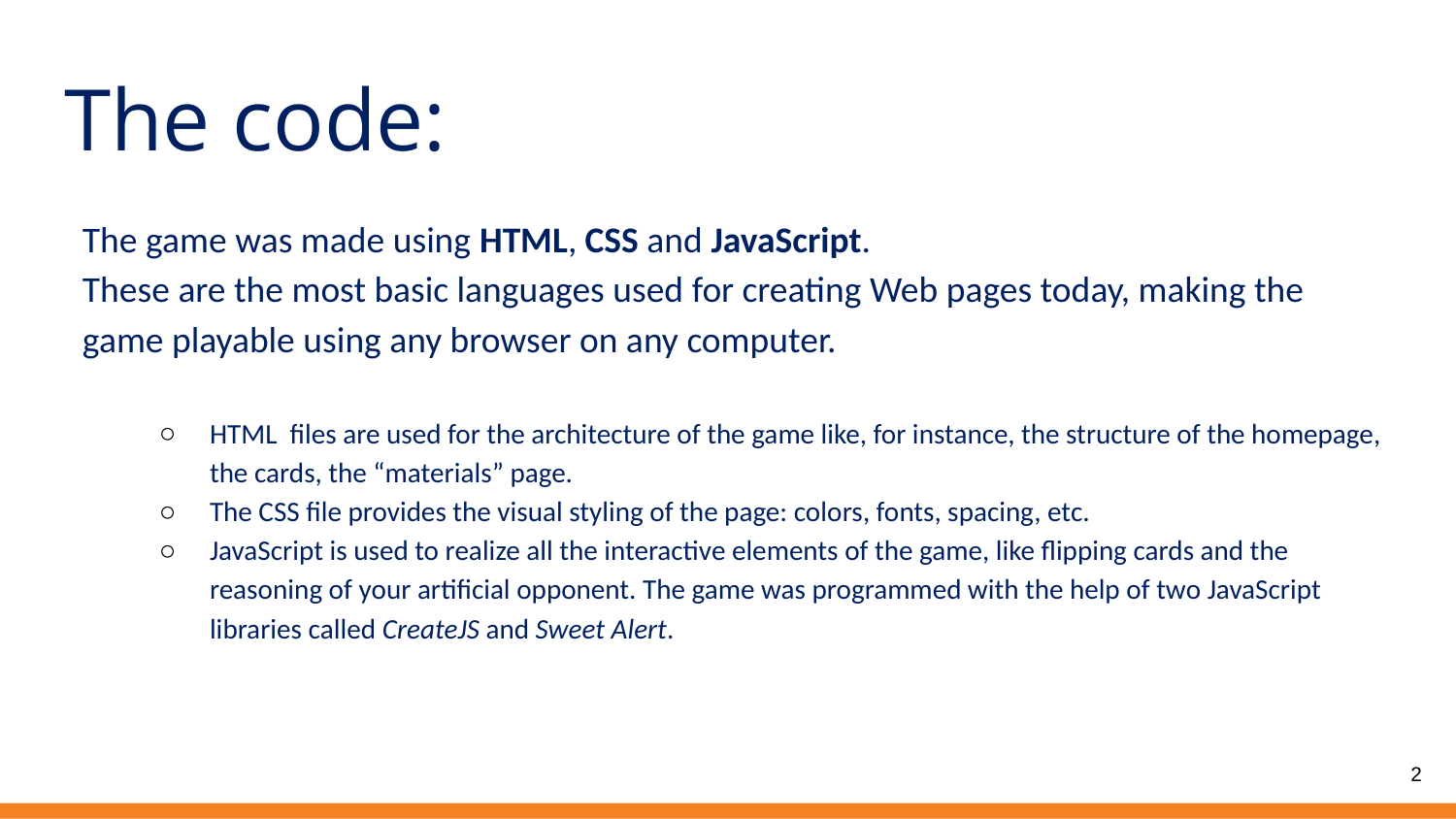

# The code:
The game was made using HTML, CSS and JavaScript.
These are the most basic languages used for creating Web pages today, making the game playable using any browser on any computer.

HTML  files are used for the architecture of the game like, for instance, the structure of the homepage, the cards, the “materials” page.
The CSS file provides the visual styling of the page: colors, fonts, spacing, etc.
JavaScript is used to realize all the interactive elements of the game, like flipping cards and the reasoning of your artificial opponent. The game was programmed with the help of two JavaScript libraries called CreateJS and Sweet Alert.
2